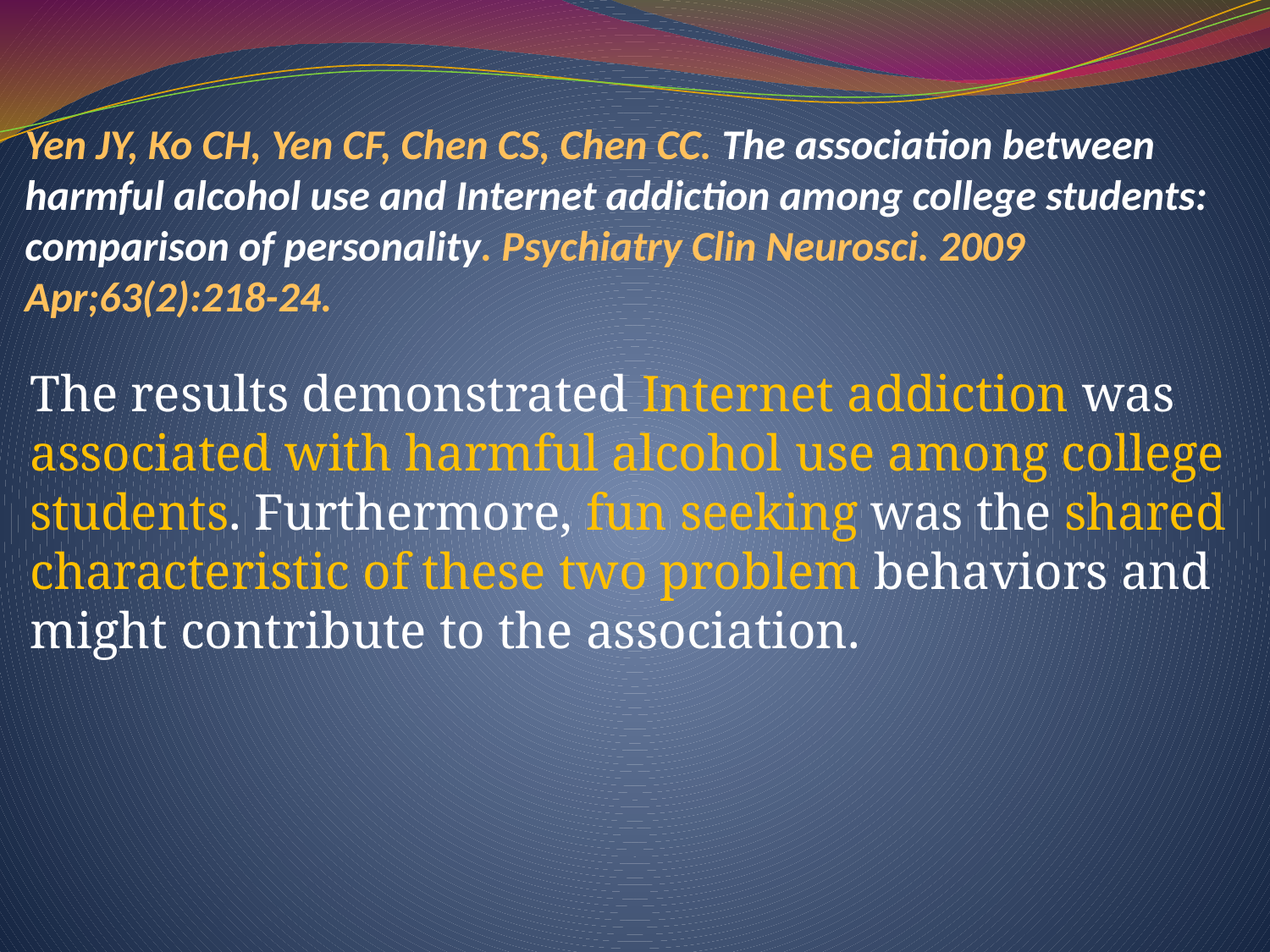

# Yen JY, Ko CH, Yen CF, Chen CS, Chen CC. The association between harmful alcohol use and Internet addiction among college students: comparison of personality. Psychiatry Clin Neurosci. 2009 Apr;63(2):218-24.
The results demonstrated Internet addiction was associated with harmful alcohol use among college students. Furthermore, fun seeking was the shared characteristic of these two problem behaviors and might contribute to the association.